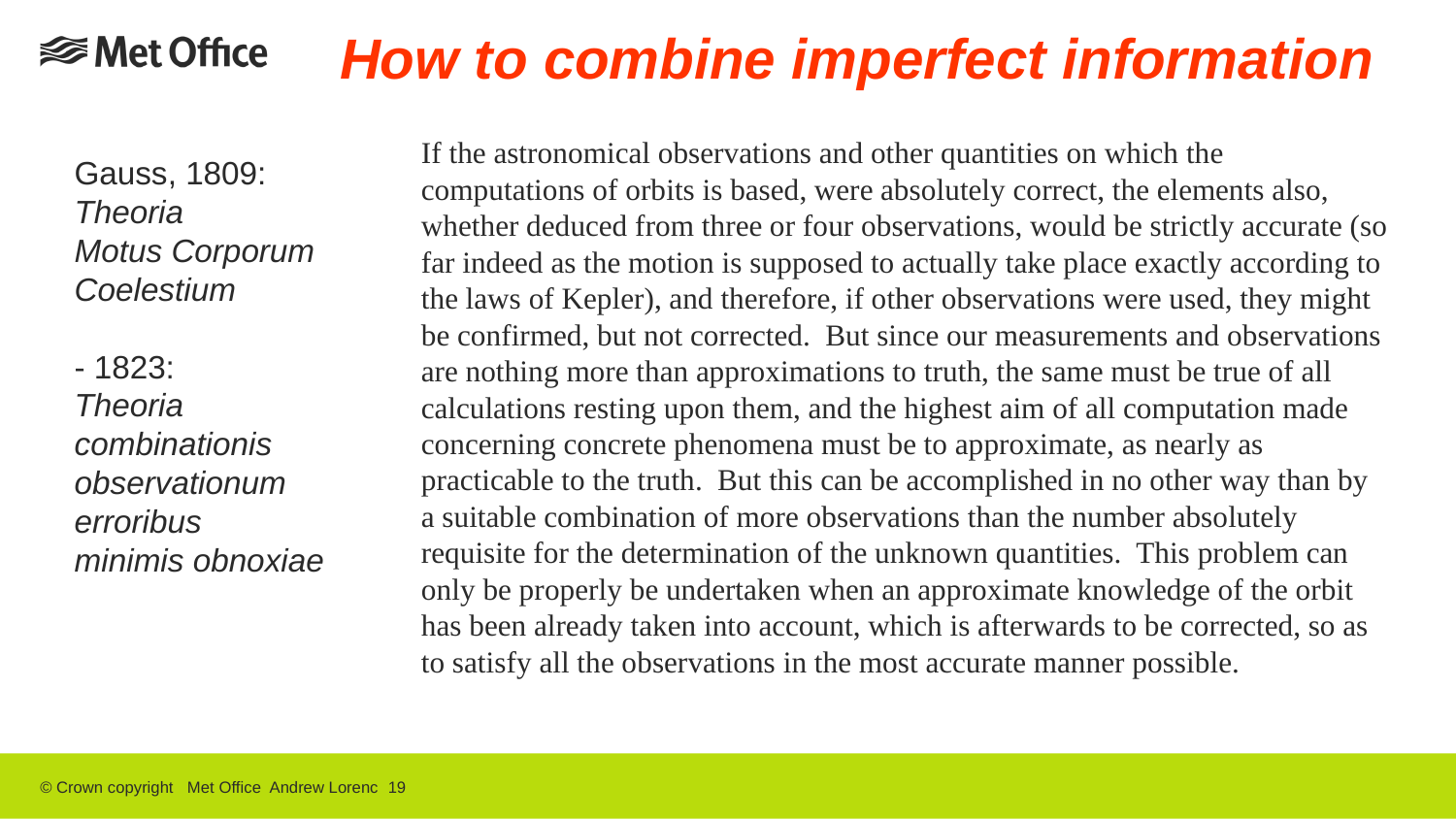

# How to combine imperfect information
If the astronomical observations and other quantities on which the computations of orbits is based, were absolutely correct, the elements also, whether deduced from three or four observations, would be strictly accurate (so far indeed as the motion is supposed to actually take place exactly according to the laws of Kepler), and therefore, if other observations were used, they might be confirmed, but not corrected.  But since our measurements and observations are nothing more than approximations to truth, the same must be true of all calculations resting upon them, and the highest aim of all computation made concerning concrete phenomena must be to approximate, as nearly as practicable to the truth.  But this can be accomplished in no other way than by a suitable combination of more observations than the number absolutely requisite for the determination of the unknown quantities.  This problem can only be properly be undertaken when an approximate knowledge of the orbit has been already taken into account, which is afterwards to be corrected, so as to satisfy all the observations in the most accurate manner possible.
Gauss, 1809:  Theoria
Motus Corporum Coelestium
- 1823:
Theoria combinationis observationum erroribus
minimis obnoxiae
© Crown copyright   Met Office  Andrew Lorenc  19